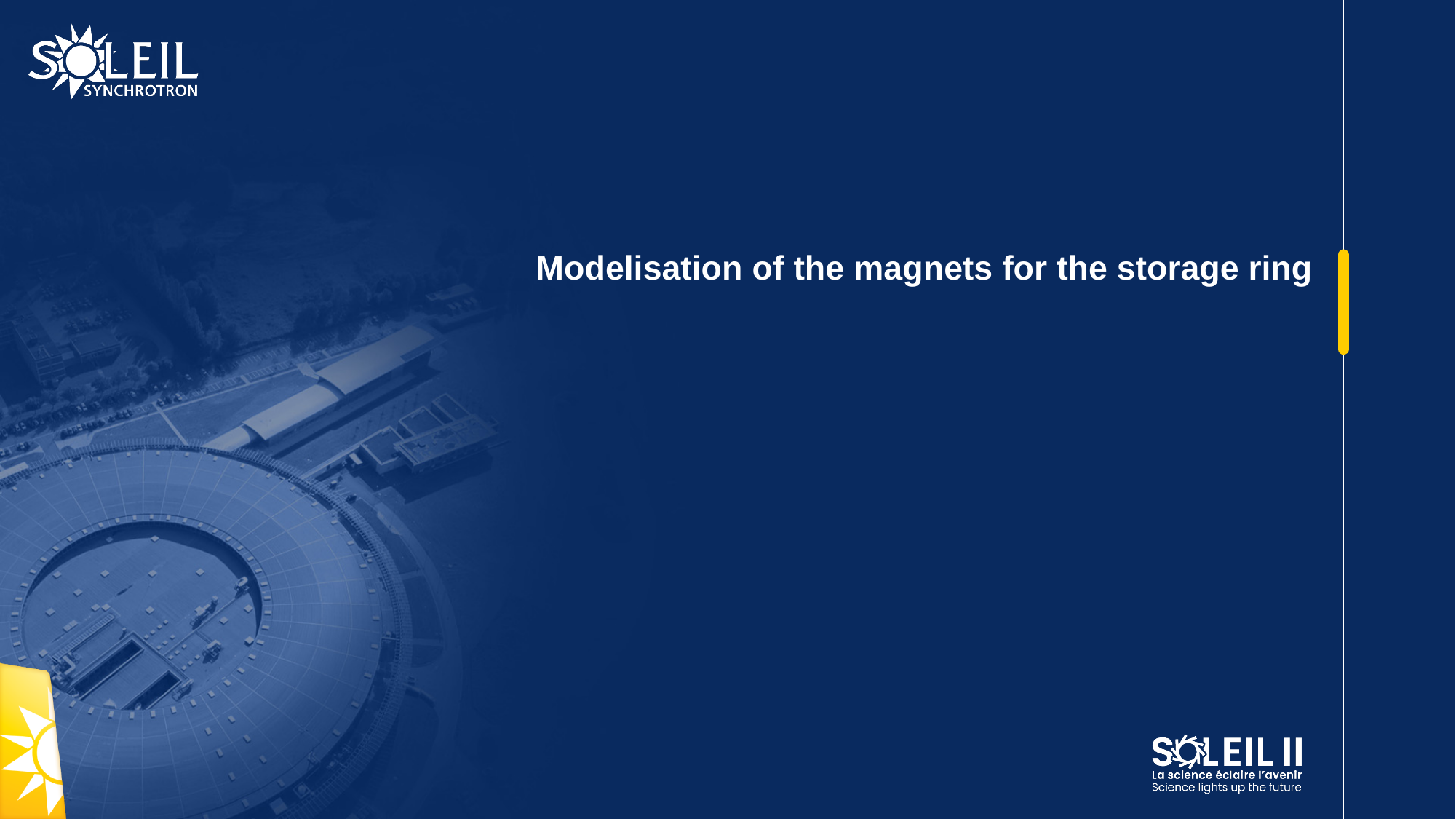

# Modelisation of the magnets for the storage ring